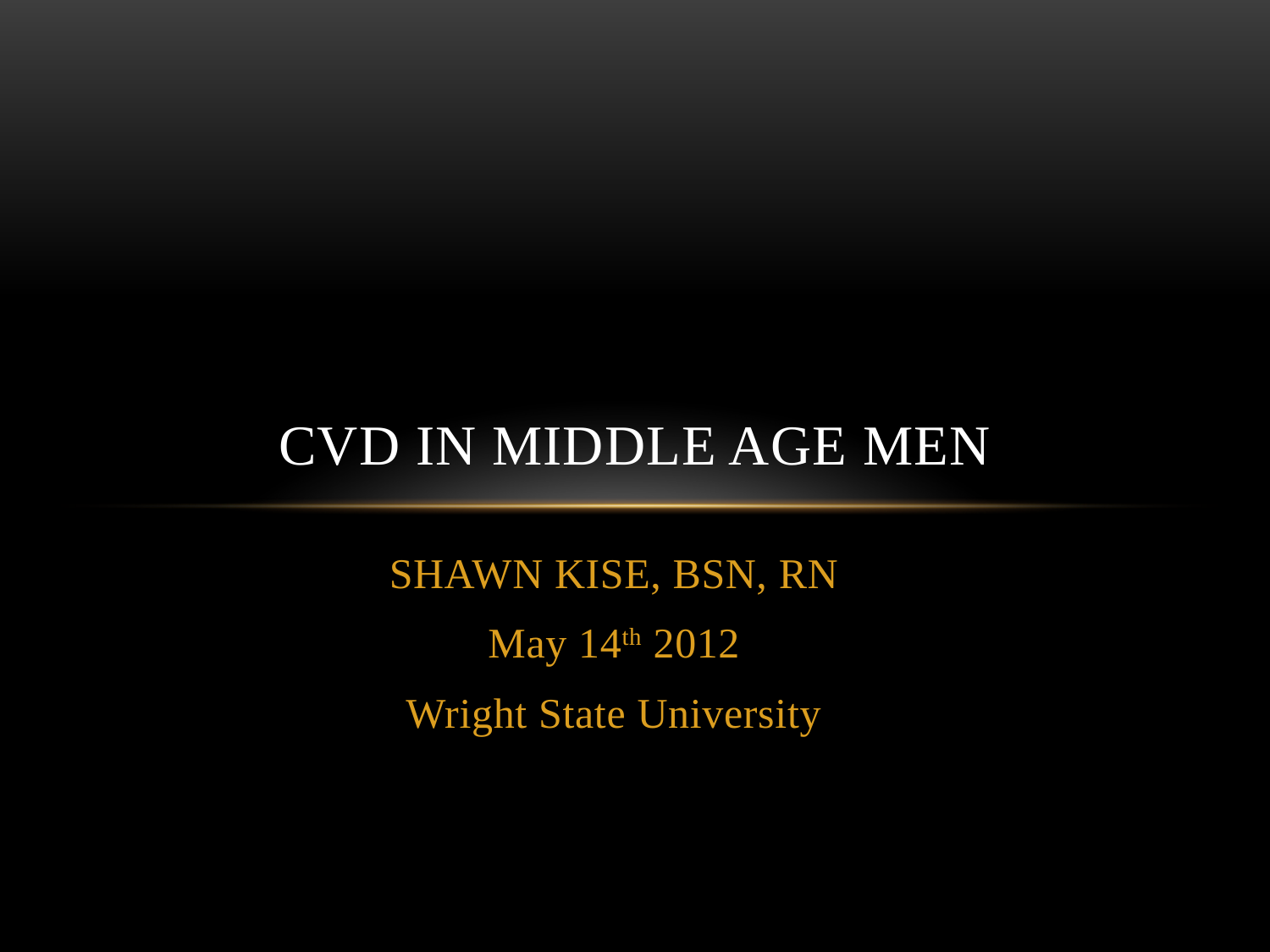

# CVD IN MIDDLE AGE MEN
SHAWN KISE, BSN, RN
May 14th 2012
Wright State University